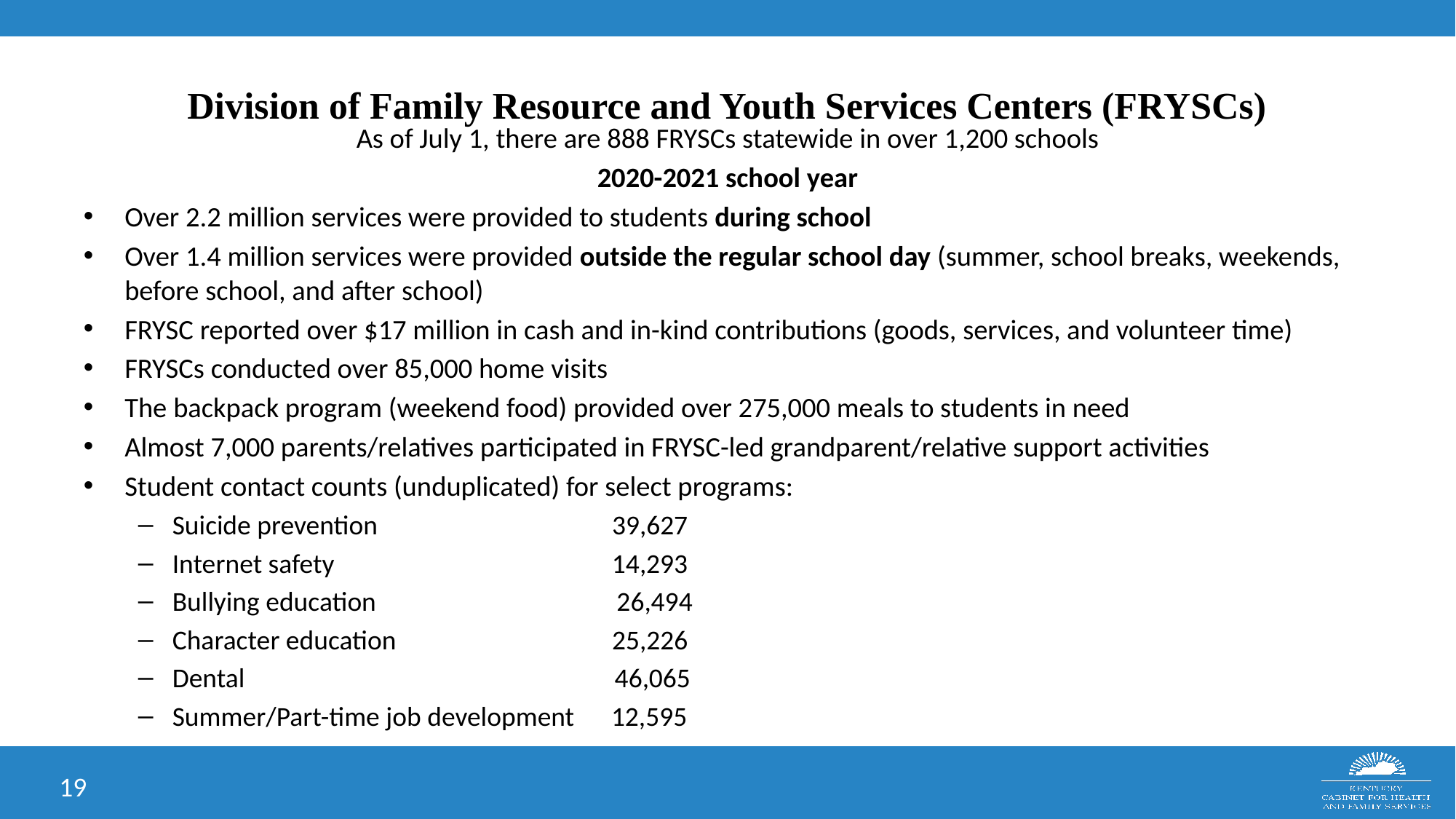

# Division of Family Resource and Youth Services Centers (FRYSCs)
As of July 1, there are 888 FRYSCs statewide in over 1,200 schools
2020-2021 school year
Over 2.2 million services were provided to students during school
Over 1.4 million services were provided outside the regular school day (summer, school breaks, weekends, before school, and after school)
FRYSC reported over $17 million in cash and in-kind contributions (goods, services, and volunteer time)
FRYSCs conducted over 85,000 home visits
The backpack program (weekend food) provided over 275,000 meals to students in need
Almost 7,000 parents/relatives participated in FRYSC-led grandparent/relative support activities
Student contact counts (unduplicated) for select programs:
Suicide prevention                                      39,627
Internet safety                                             14,293
Bullying education                                       26,494
Character education                                   25,226
Dental                                                            46,065
Summer/Part-time job development      12,595

19